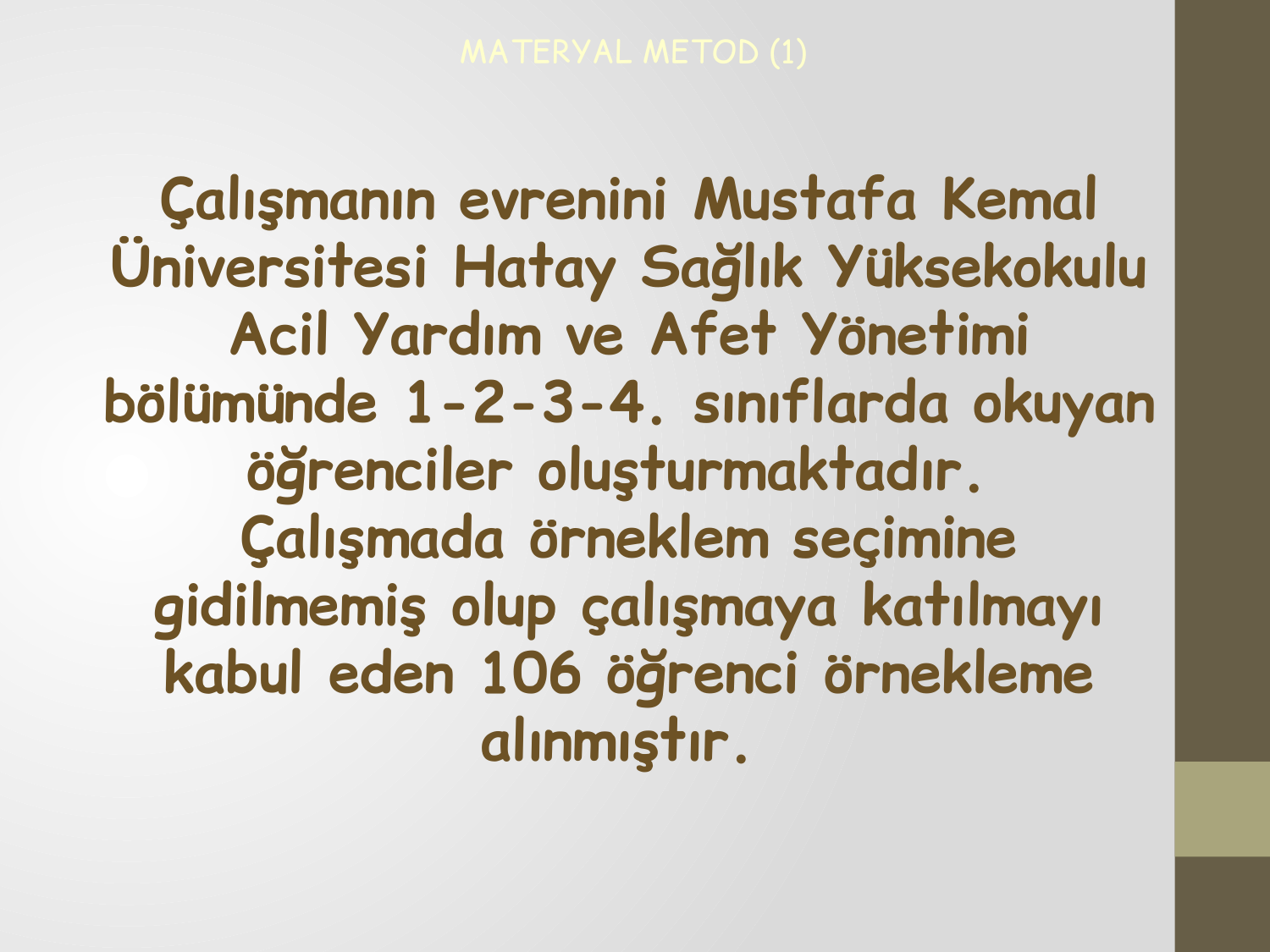

MATERYAL METOD (1)
Çalışmanın evrenini Mustafa Kemal Üniversitesi Hatay Sağlık Yüksekokulu Acil Yardım ve Afet Yönetimi bölümünde 1-2-3-4. sınıflarda okuyan öğrenciler oluşturmaktadır.
Çalışmada örneklem seçimine gidilmemiş olup çalışmaya katılmayı kabul eden 106 öğrenci örnekleme alınmıştır.